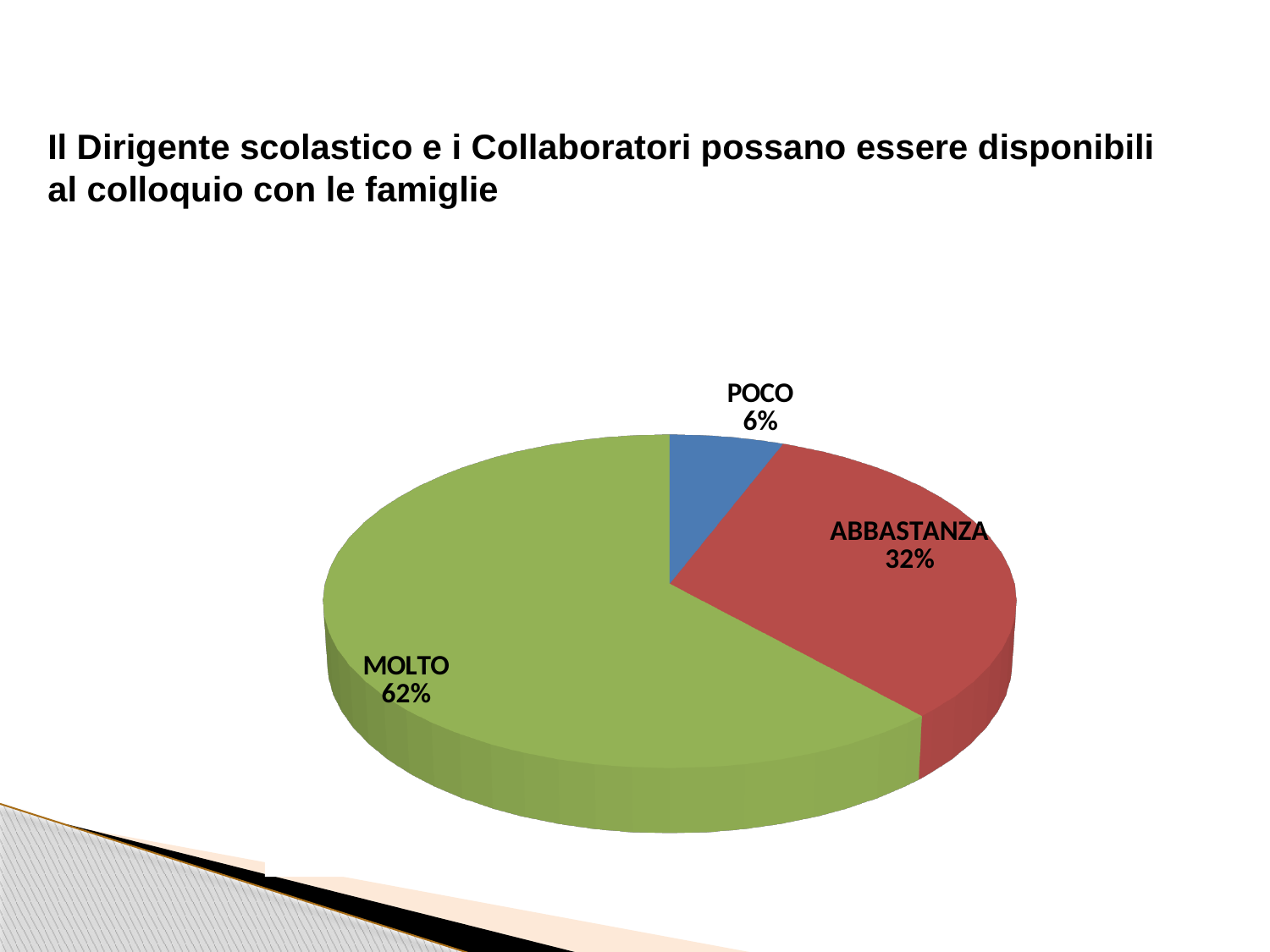

Il Dirigente scolastico e i Collaboratori possano essere disponibili al colloquio con le famiglie

[unsupported chart]